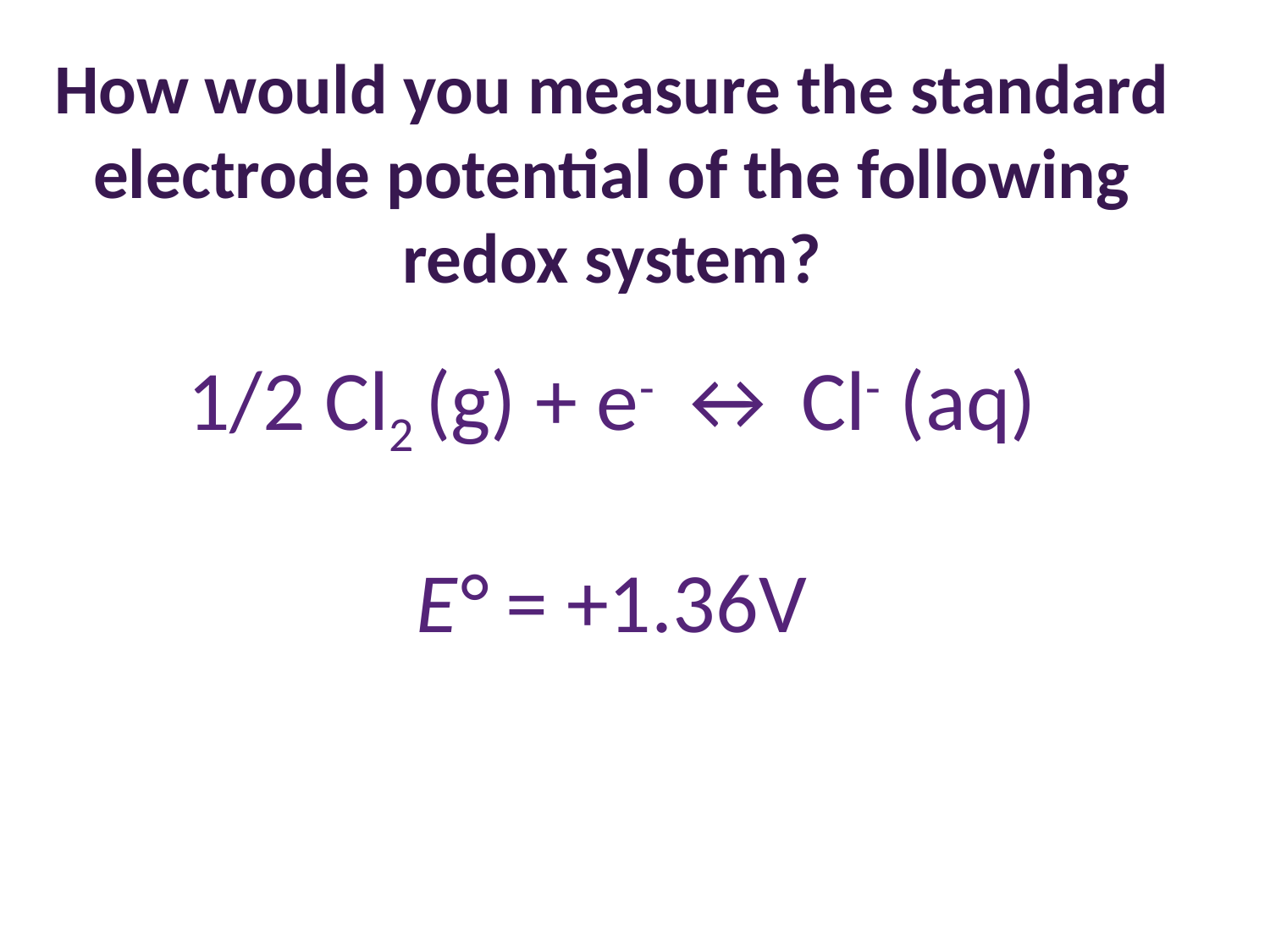

# How would you measure the standard electrode potential of the following redox system?

1/2 Cl2 (g) + e- ↔ Cl- (aq)

E° = +1.36V